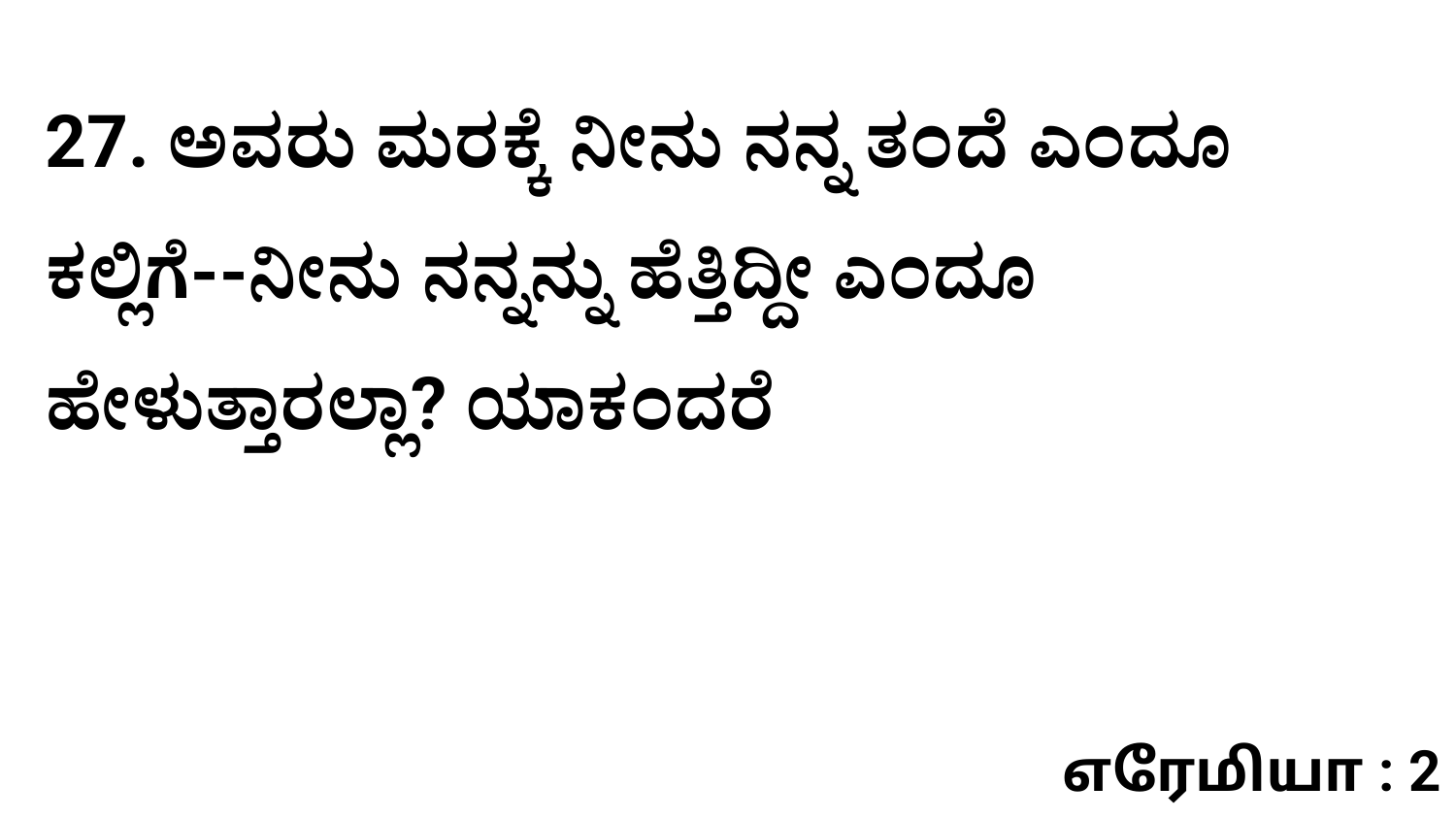

27. ಅವರು ಮರಕ್ಕೆ ನೀನು ನನ್ನ ತಂದೆ ಎಂದೂ ಕಲ್ಲಿಗೆ--ನೀನು ನನ್ನನ್ನು ಹೆತ್ತಿದ್ದೀ ಎಂದೂ ಹೇಳುತ್ತಾರಲ್ಲಾ? ಯಾಕಂದರೆ
எரேமியா : 2